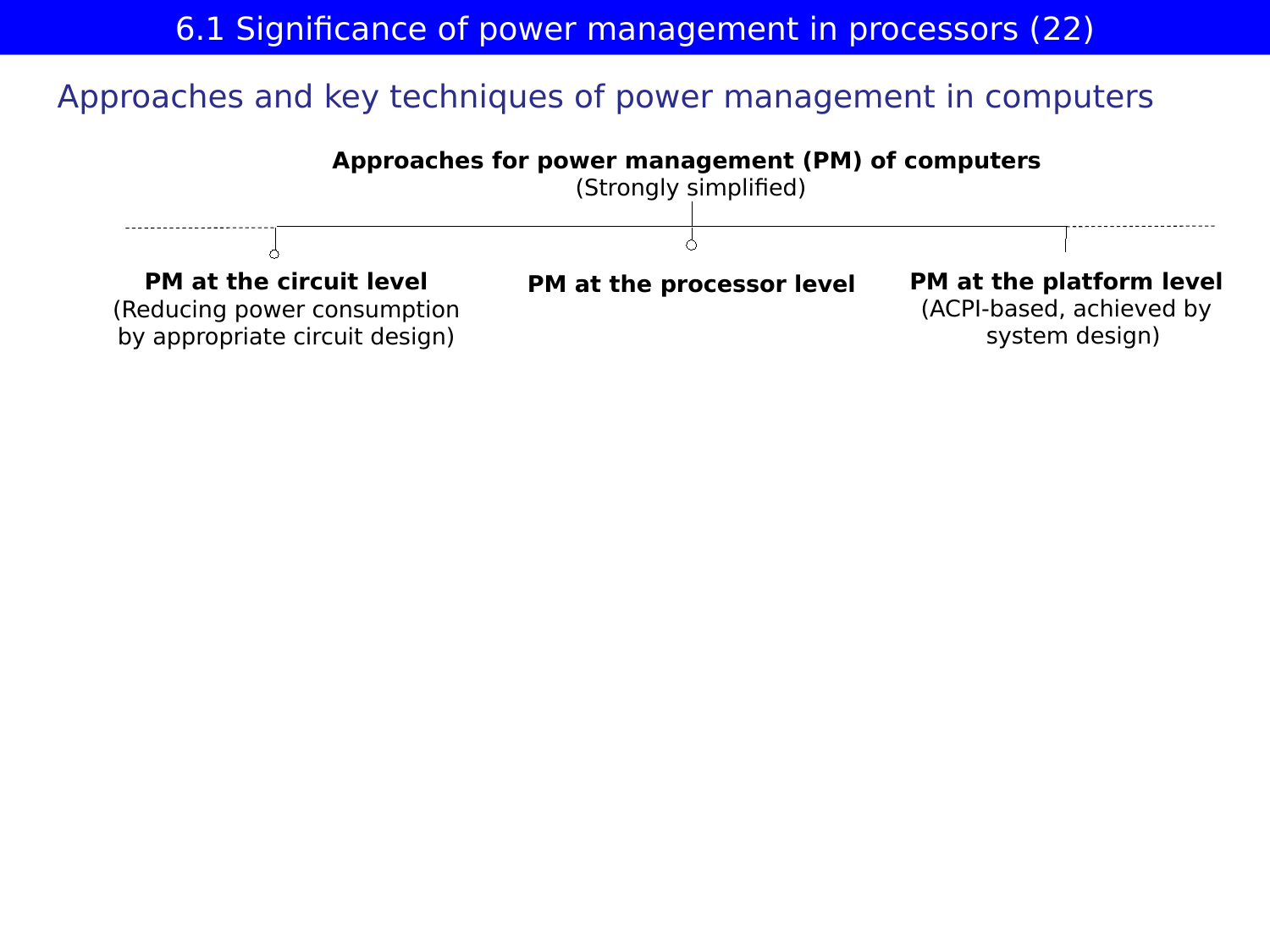

# 6.1 Significance of power management in processors (22)
Approaches and key techniques of power management in computers
Approaches for power management (PM) of computers
(Strongly simplified)

PM at the platform level
(ACPI-based, achieved by
  system design)
PM at the circuit level
(Reducing power consumption
by appropriate circuit design)
PM at the processor level